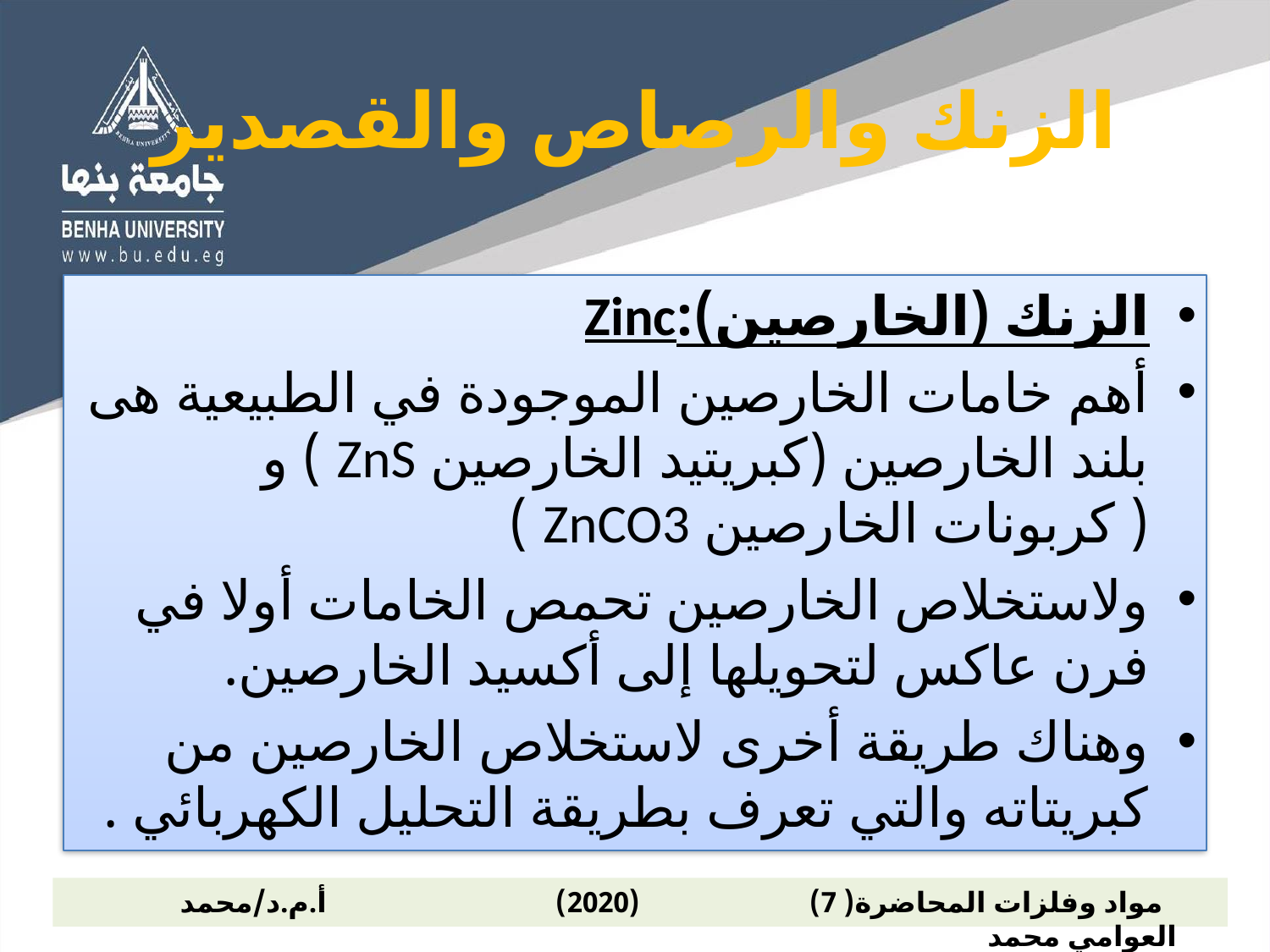

# الزنك والرصاص والقصدير
الزنك (الخارصين):Zinc
أهم خامات الخارصين الموجودة في الطبيعية هى بلند الخارصين (كبريتيد الخارصين ZnS ) و ( كربونات الخارصين ZnCO3 )
ولاستخلاص الخارصين تحمص الخامات أولا في فرن عاكس لتحويلها إلى أكسيد الخارصين.
وهناك طريقة أخرى لاستخلاص الخارصين من كبريتاته والتي تعرف بطريقة التحليل الكهربائي .
       مواد وفلزات المحاضرة( 7)                       (2020)                               أ.م.د/محمد العوامي محمد